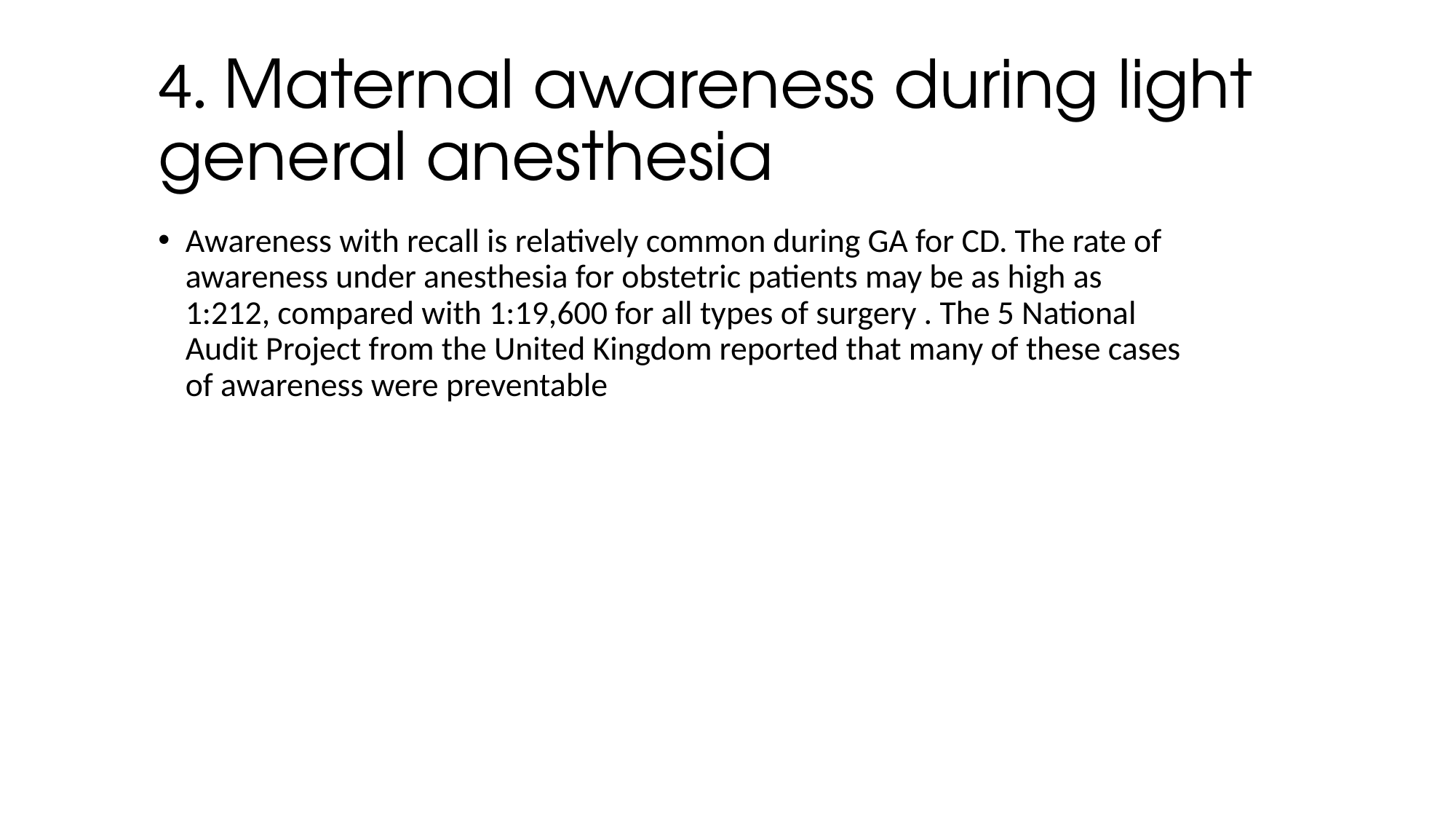

4. Maternal awareness during light general anesthesia
Awareness with recall is relatively common during GA for CD. The rate of awareness under anesthesia for obstetric patients may be as high as 1:212, compared with 1:19,600 for all types of surgery . The 5 National Audit Project from the United Kingdom reported that many of these cases of awareness were preventable